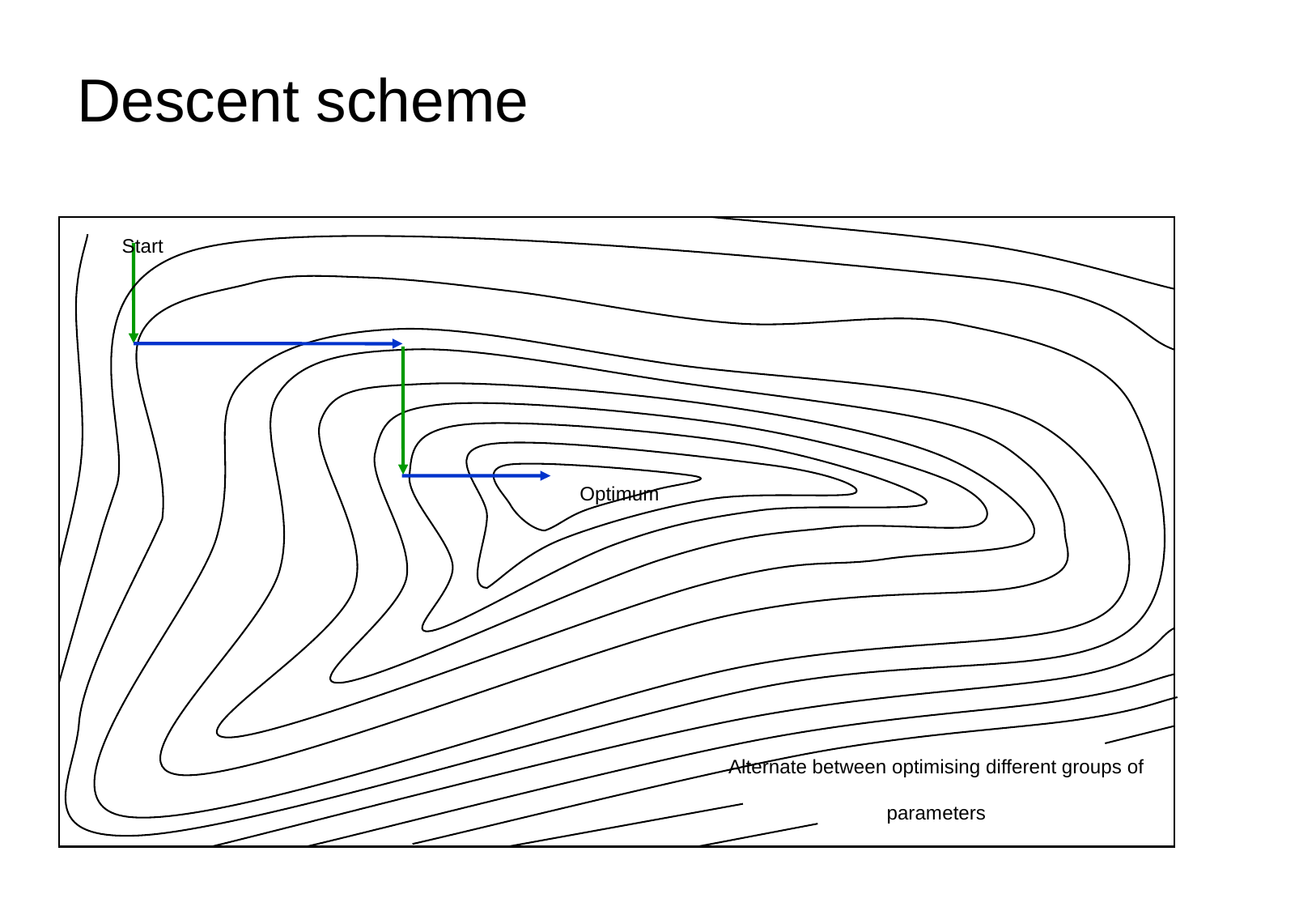

# Descent scheme
Start

Optimum

Alternate between optimising different groups of parameters